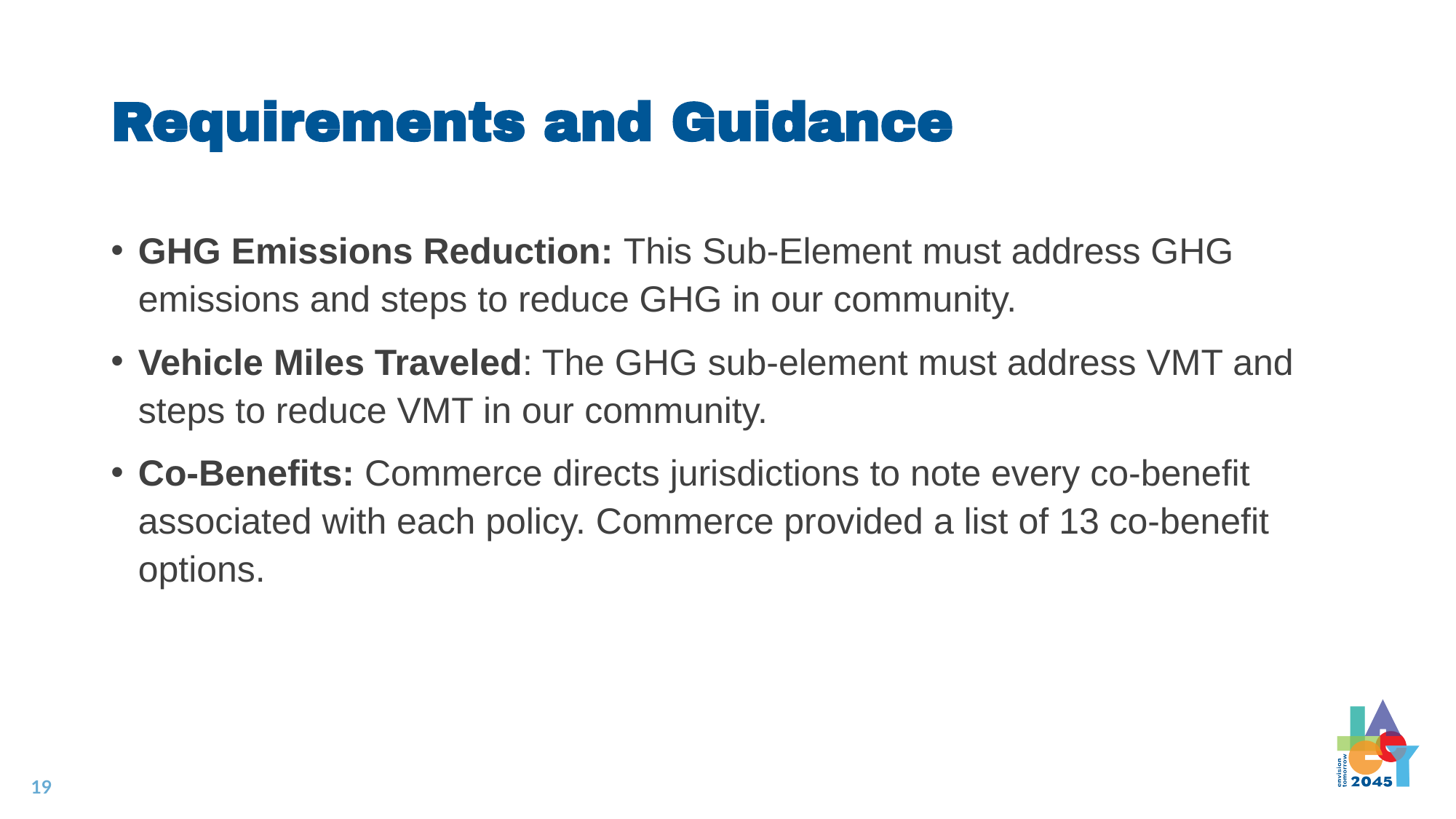

# Requirements and Guidance
GHG Emissions Reduction: This Sub-Element must address GHG emissions and steps to reduce GHG in our community.
Vehicle Miles Traveled: The GHG sub-element must address VMT and steps to reduce VMT in our community.
Co-Benefits: Commerce directs jurisdictions to note every co-benefit associated with each policy. Commerce provided a list of 13 co-benefit options.
19